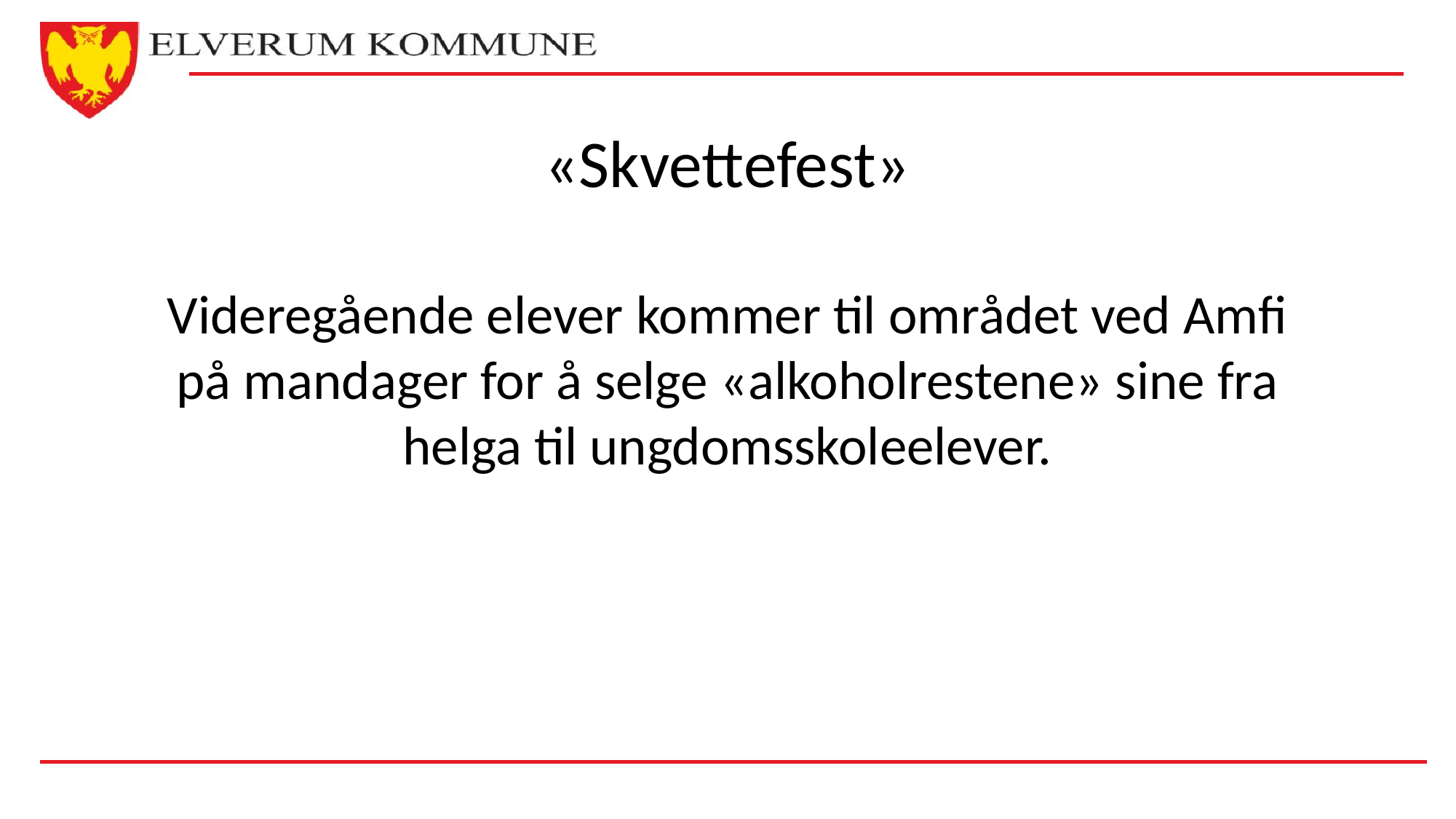

# «Skvettefest»
Videregående elever kommer til området ved Amfi på mandager for å selge «alkoholrestene» sine fra helga til ungdomsskoleelever.